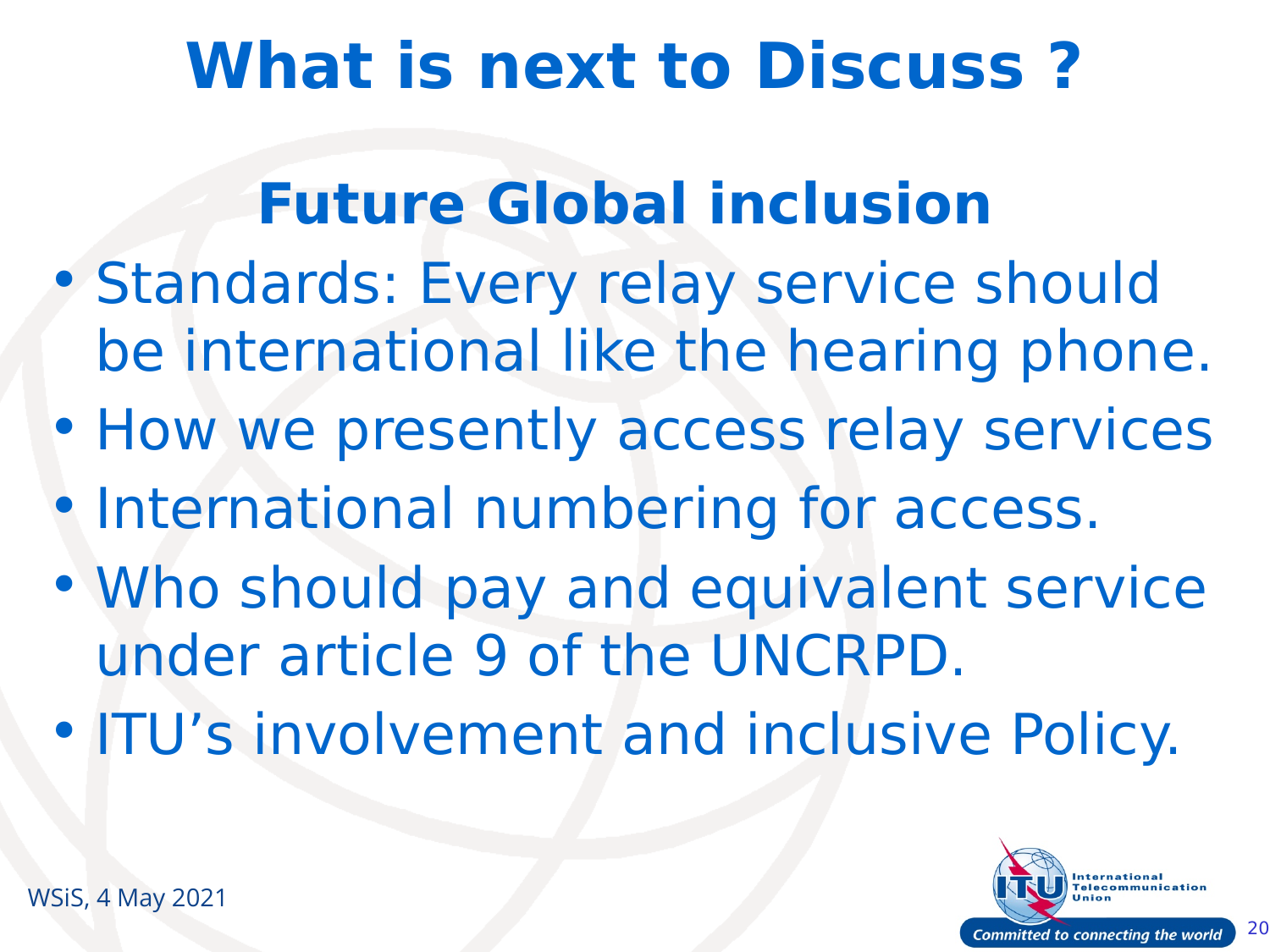

# What is next to Discuss ?
Future Global inclusion
Standards: Every relay service should be international like the hearing phone.
How we presently access relay services
International numbering for access.
Who should pay and equivalent service under article 9 of the UNCRPD.
ITU’s involvement and inclusive Policy.

WSiS, 4 May 2021
20